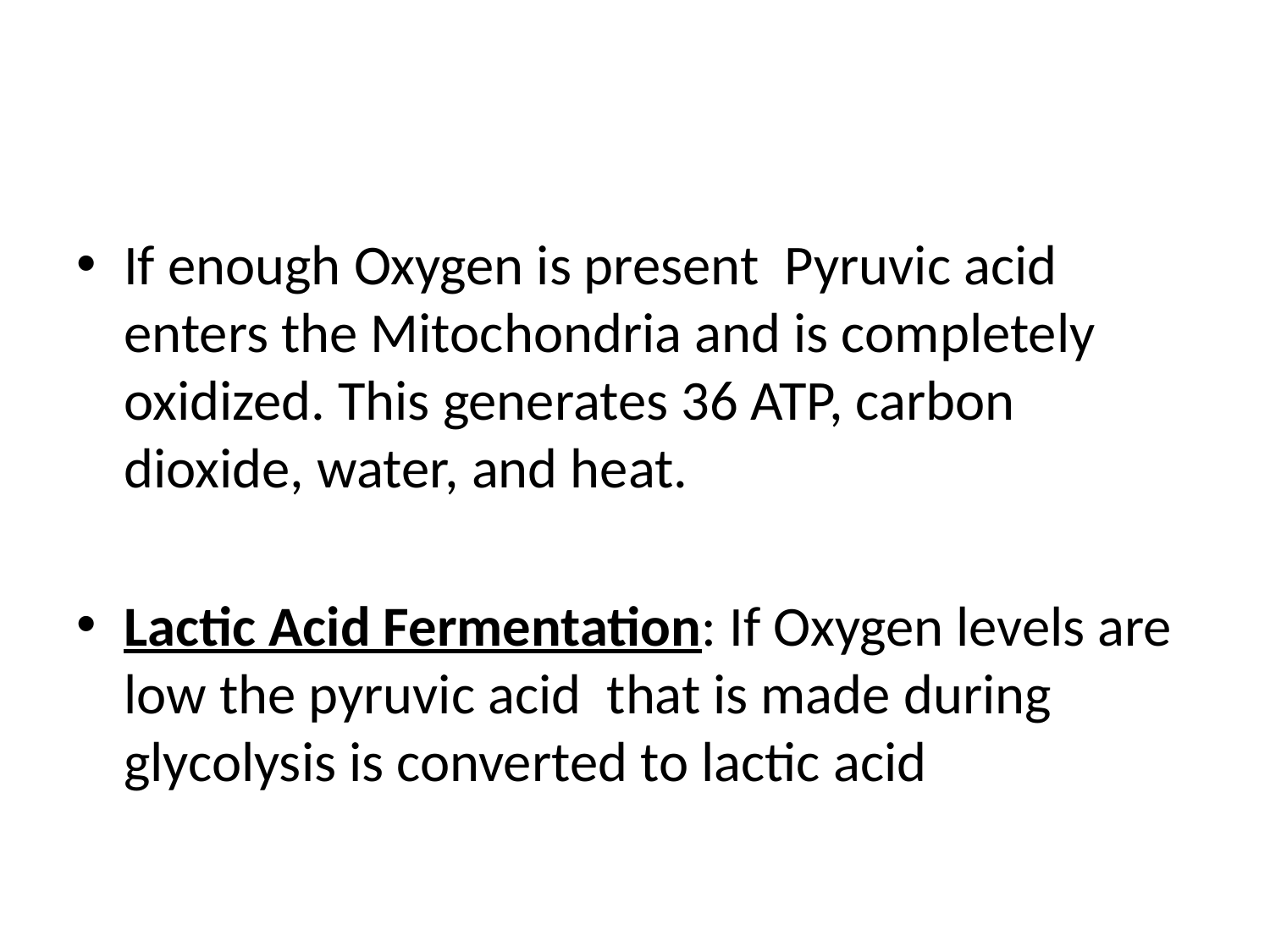

#
If enough Oxygen is present  Pyruvic acid enters the Mitochondria and is completely oxidized. This generates 36 ATP, carbon dioxide, water, and heat.

Lactic Acid Fermentation: If Oxygen levels are low the pyruvic acid  that is made during glycolysis is converted to lactic acid